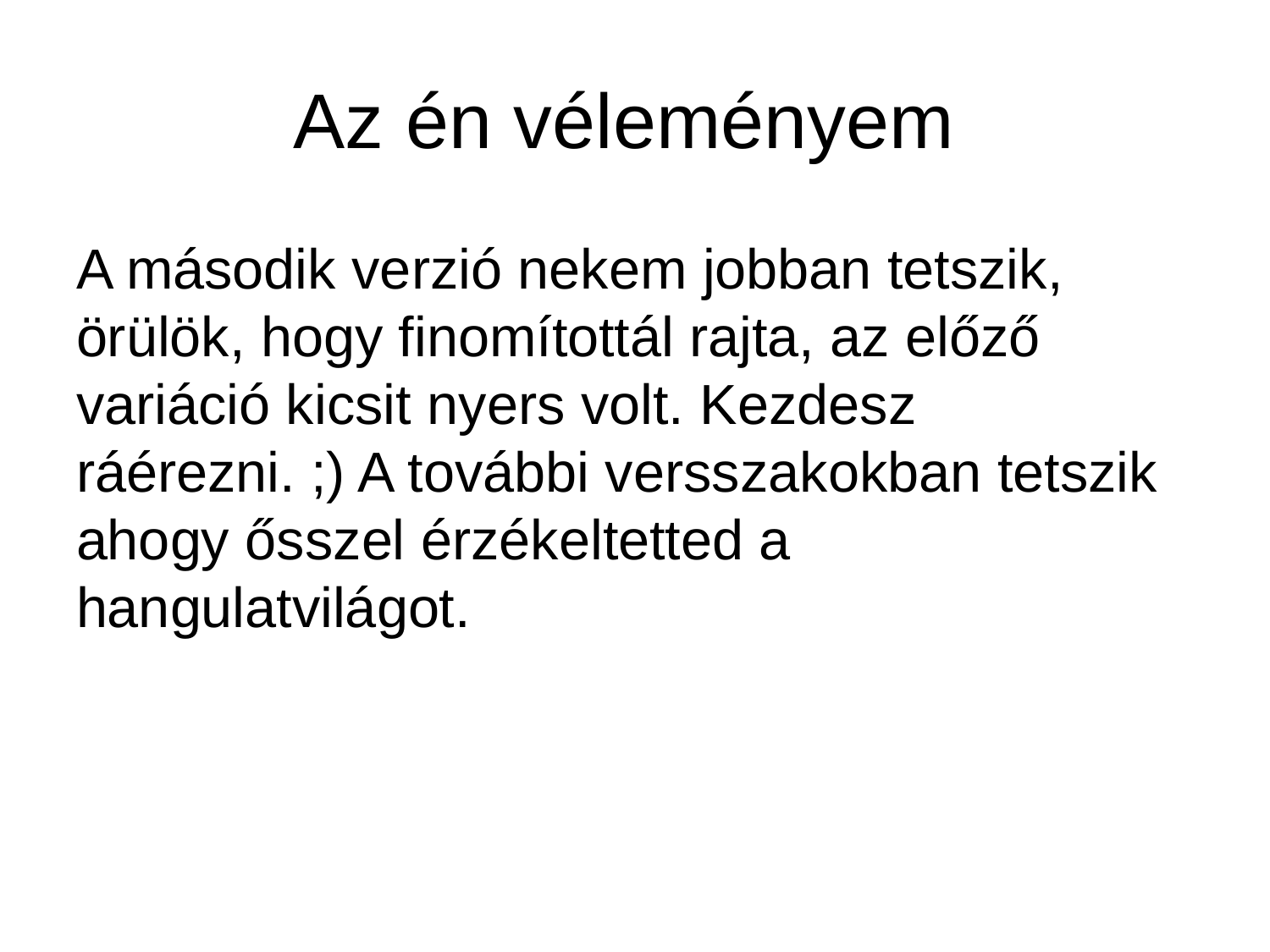

# Az én véleményem
A második verzió nekem jobban tetszik, örülök, hogy finomítottál rajta, az előző variáció kicsit nyers volt. Kezdesz ráérezni. ;) A további versszakokban tetszik ahogy ősszel érzékeltetted a hangulatvilágot.